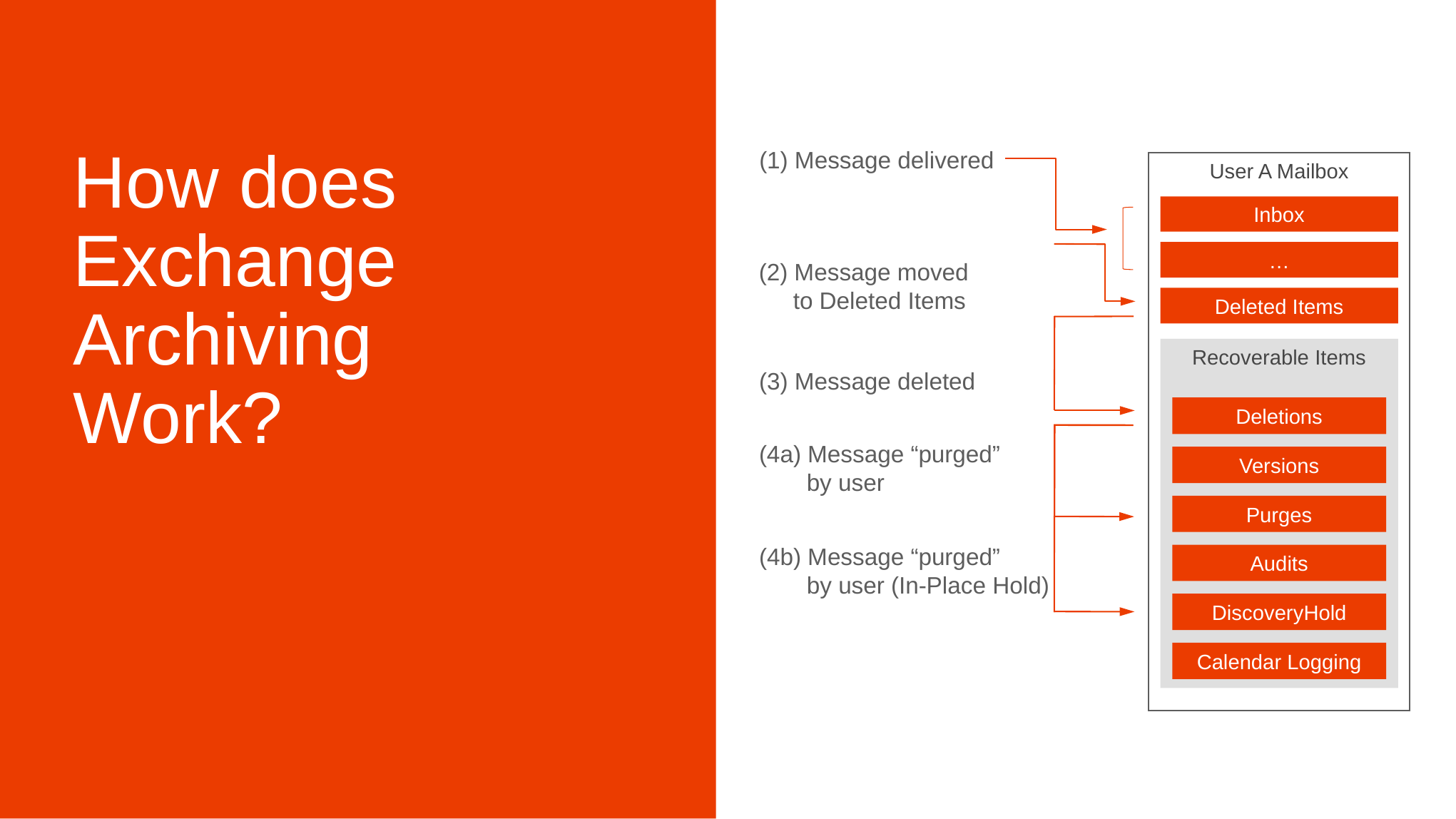

# How does Exchange Archiving Work?
(1) Message delivered

User A Mailbox
Inbox
…
Deleted Items
Recoverable Items
Deletions
Versions
Purges
Audits
DiscoveryHold
Calendar Logging
(2) Message moved
to Deleted Items
(3) Message deleted
(4b) Message “purged”
by user (In-Place Hold)
(4a) Message “purged”
by user